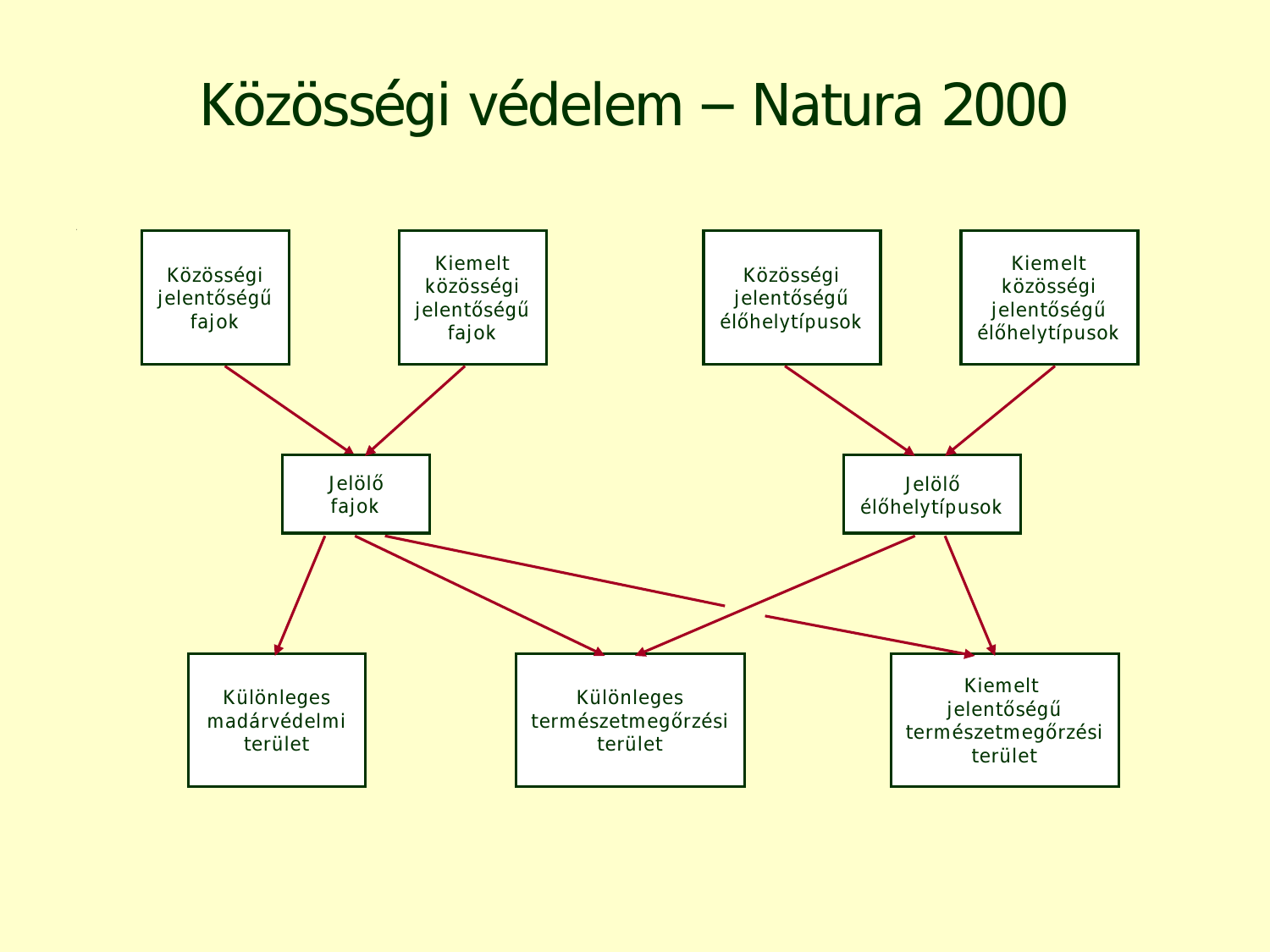

# Közösségi védelem – Natura 2000

Közösségi jelentőségű

fajok
Kiemelt
közösségi jelentőségű

fajok
Közösségi jelentőségű

élőhelytípusok
Kiemelt
közösségi jelentőségű

élőhelytípusok
Jelölő
fajok
Jelölő
élőhelytípusok

Különleges madárvédelmi terület
Különleges természetmegőrzési
terület
Kiemelt
Jelentőségű természetmegőrzési terület

Közösségi jelentőségű
fajok
Kiemelt
közösségi jelentőségű
fajok
Közösségi jelentőségű
élőhelytípusok
Kiemelt
közösségi jelentőségű
élőhelytípusok
Jelölő
fajok

Jelölő
élőhelytípusok

Különleges madárvédelmi terület
Különleges természetmegőrzési
terület
Kiemelt
jelentőségű természetmegőrzési terület

Közösségi jelentőségű
fajok
Kiemelt
közösségi jelentőségű
fajok
Közösségi jelentőségű
élőhelytípusok
Kiemelt
közösségi jelentőségű
élőhelytípusok
Jelölő
fajok

Jelölő
élőhelytípusok

Különleges madárvédelmi terület
Különleges természetmegőrzési
terület
Kiemelt
jelentőségű természetmegőrzési terület
k